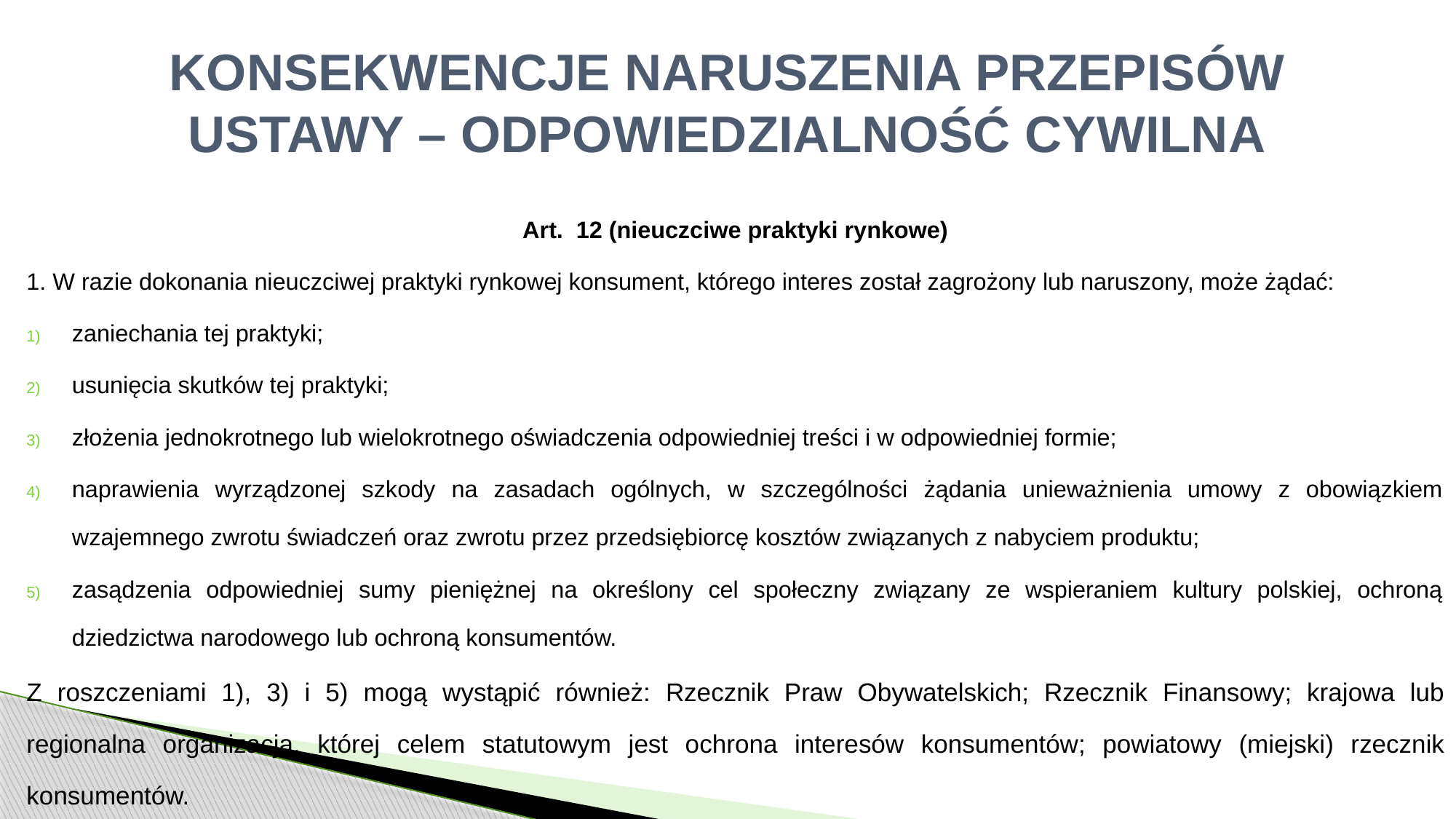

# KONSEKWENCJE NARUSZENIA PRZEPISÓW USTAWY – ODPOWIEDZIALNOŚĆ CYWILNA
Art.  12 (nieuczciwe praktyki rynkowe)
1. W razie dokonania nieuczciwej praktyki rynkowej konsument, którego interes został zagrożony lub naruszony, może żądać:
zaniechania tej praktyki;
usunięcia skutków tej praktyki;
złożenia jednokrotnego lub wielokrotnego oświadczenia odpowiedniej treści i w odpowiedniej formie;
naprawienia wyrządzonej szkody na zasadach ogólnych, w szczególności żądania unieważnienia umowy z obowiązkiem wzajemnego zwrotu świadczeń oraz zwrotu przez przedsiębiorcę kosztów związanych z nabyciem produktu;
zasądzenia odpowiedniej sumy pieniężnej na określony cel społeczny związany ze wspieraniem kultury polskiej, ochroną dziedzictwa narodowego lub ochroną konsumentów.
Z roszczeniami 1), 3) i 5) mogą wystąpić również: Rzecznik Praw Obywatelskich; Rzecznik Finansowy; krajowa lub regionalna organizacja, której celem statutowym jest ochrona interesów konsumentów; powiatowy (miejski) rzecznik konsumentów.